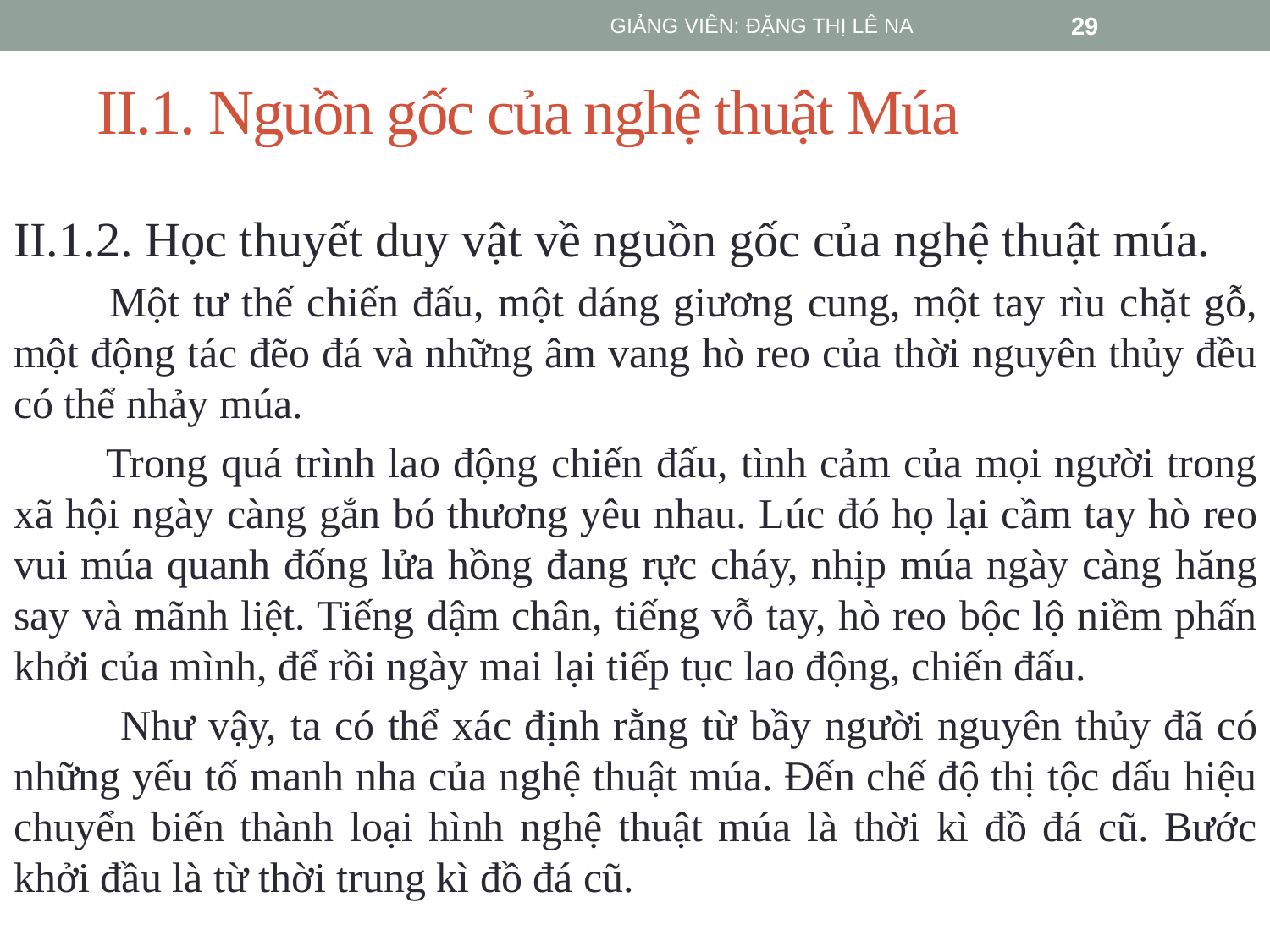

GIẢNG VIÊN: ĐẶNG THỊ LÊ NA
29
# II.1. Nguồn gốc của nghệ thuật Múa
II.1.2. Học thuyết duy vật về nguồn gốc của nghệ thuật múa.
       Một tư thế chiến đấu, một dáng giương cung, một tay rìu chặt gỗ, một động tác đẽo đá và những âm vang hò reo của thời nguyên thủy đều có thể nhảy múa.
       Trong quá trình lao động chiến đấu, tình cảm của mọi người trong xã hội ngày càng gắn bó thương yêu nhau. Lúc đó họ lại cầm tay hò reo vui múa quanh đống lửa hồng đang rực cháy, nhịp múa ngày càng hăng say và mãnh liệt. Tiếng dậm chân, tiếng vỗ tay, hò reo bộc lộ niềm phấn khởi của mình, để rồi ngày mai lại tiếp tục lao động, chiến đấu.
        Như vậy, ta có thể xác định rằng từ bầy người nguyên thủy đã có những yếu tố manh nha của nghệ thuật múa. Đến chế độ thị tộc dấu hiệu chuyển biến thành loại hình nghệ thuật múa là thời kì đồ đá cũ. Bước khởi đầu là từ thời trung kì đồ đá cũ.